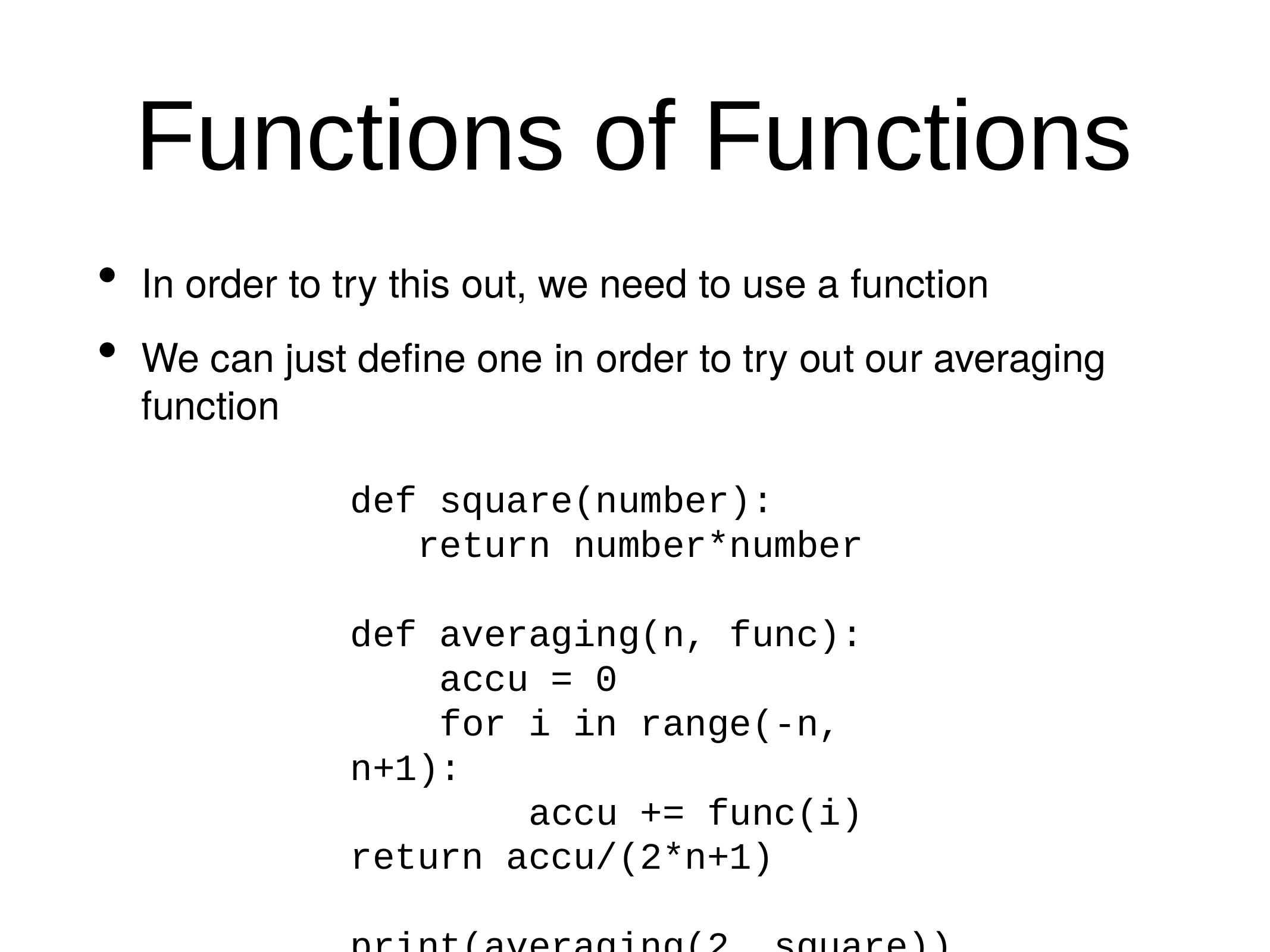

# Functions of Functions
In order to try this out, we need to use a function
We can just define one in order to try out our averaging function
def square(number):
   return number*number

def averaging(n, func):
   accu = 0
   for i in range(-n, n+1):
       accu += func(i)
return accu/(2*n+1)

print(averaging(2, square))